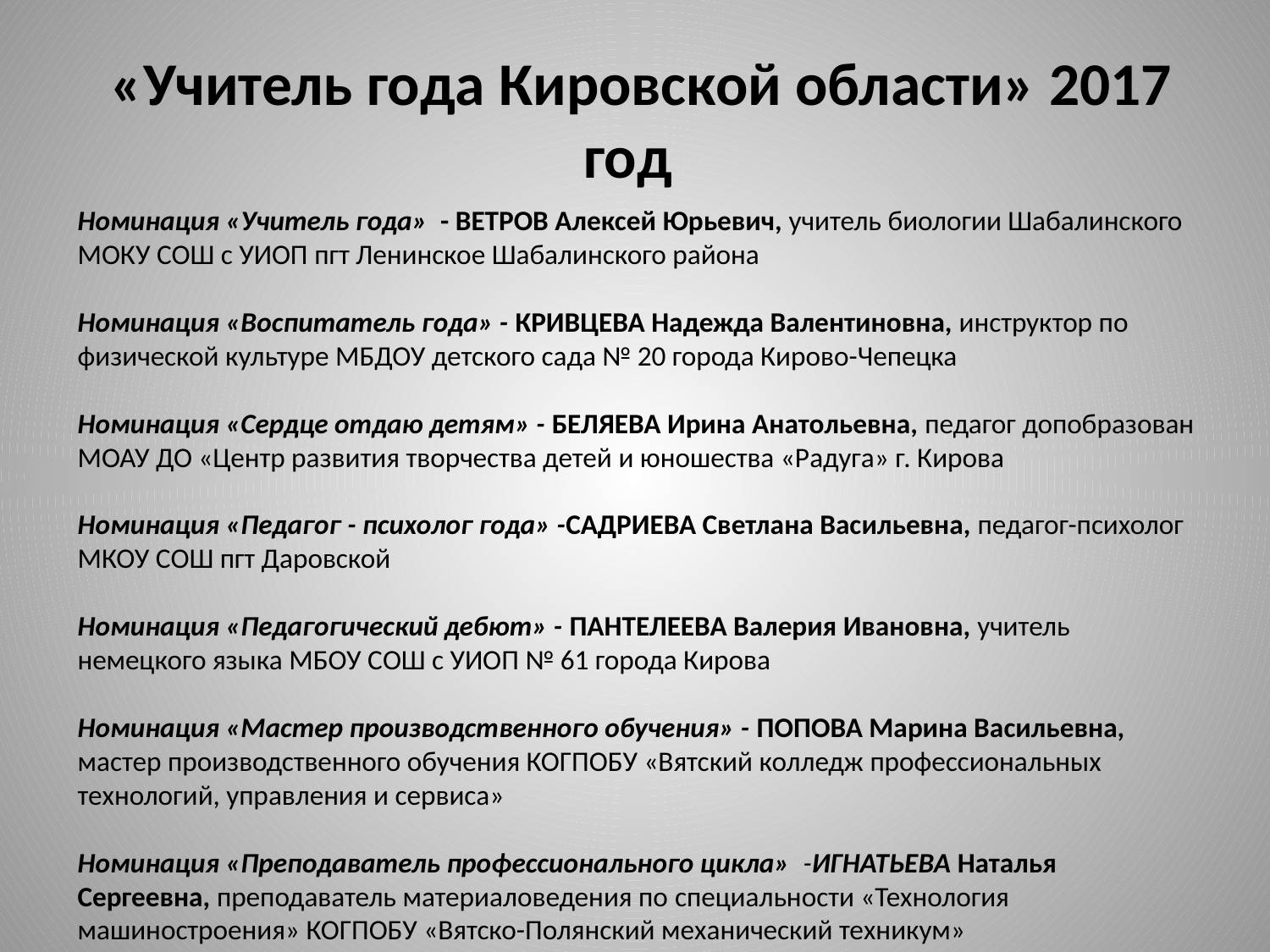

# «Учитель года Кировской области» 2017 год
Номинация «Учитель года»  - ВЕТРОВ Алексей Юрьевич, учитель биологии Шабалинского МОКУ СОШ с УИОП пгт Ленинское Шабалинского района

Номинация «Воспитатель года» - КРИВЦЕВА Надежда Валентиновна, инструктор по физической культуре МБДОУ детского сада № 20 города Кирово-Чепецка
Номинация «Сердце отдаю детям» - БЕЛЯЕВА Ирина Анатольевна, педагог допобразован МОАУ ДО «Центр развития творчества детей и юношества «Радуга» г. Кирова

Номинация «Педагог - психолог года» -САДРИЕВА Светлана Васильевна, педагог-психолог МКОУ СОШ пгт Даровской

Номинация «Педагогический дебют» - ПАНТЕЛЕЕВА Валерия Ивановна, учитель немецкого языка МБОУ СОШ с УИОП № 61 города Кирова

Номинация «Мастер производственного обучения» - ПОПОВА Марина Васильевна, мастер производственного обучения КОГПОБУ «Вятский колледж профессиональных технологий, управления и сервиса»

Номинация «Преподаватель профессионального цикла»  -ИГНАТЬЕВА Наталья Сергеевна, преподаватель материаловедения по специальности «Технология машиностроения» КОГПОБУ «Вятско-Полянский механический техникум»